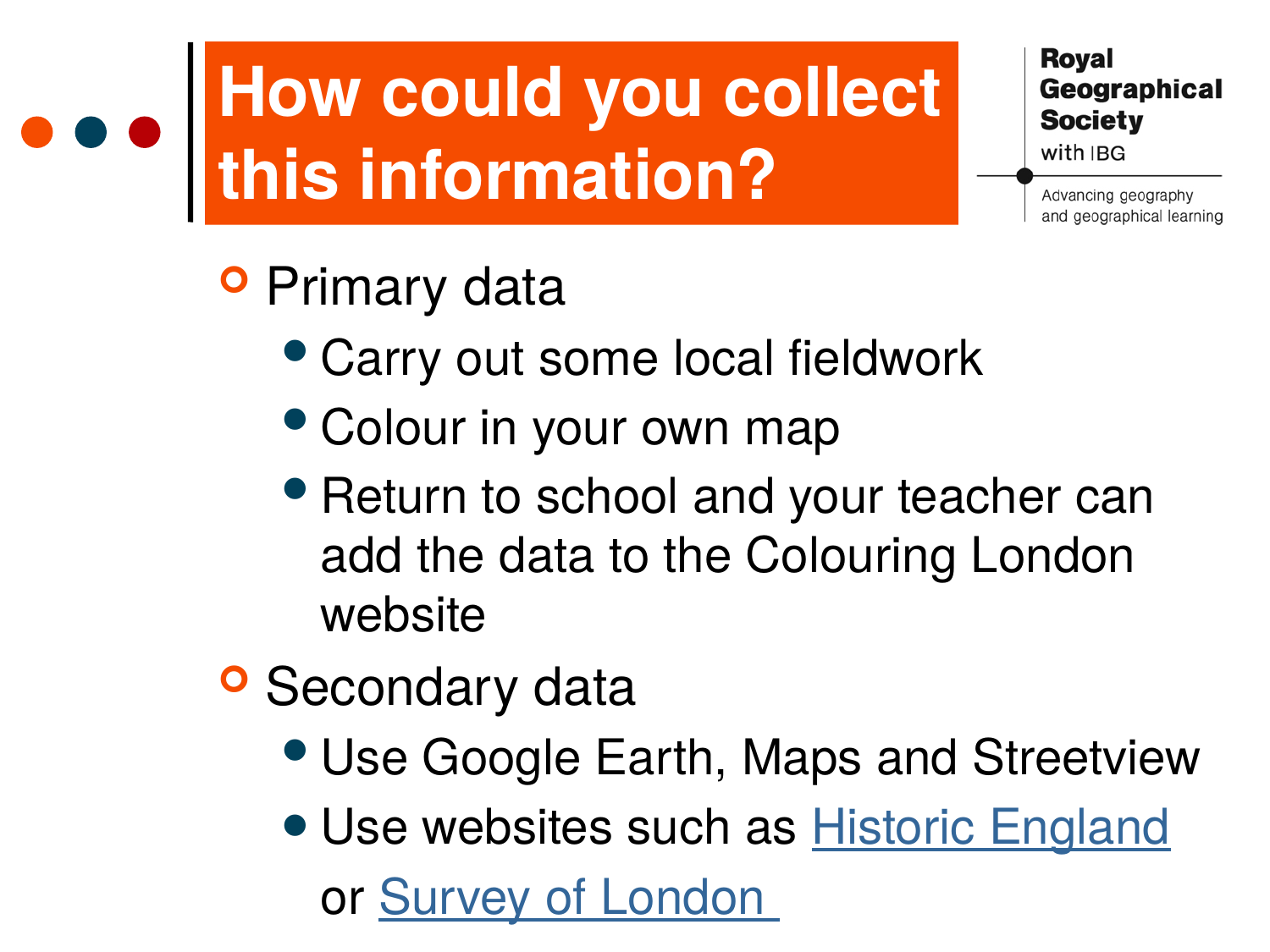

# How could you collect this information?
Primary data
Carry out some local fieldwork
Colour in your own map
Return to school and your teacher can add the data to the Colouring London website
Secondary data
Use Google Earth, Maps and Streetview
Use websites such as Historic England or Survey of London

Third level
Fourth level
Fifth level